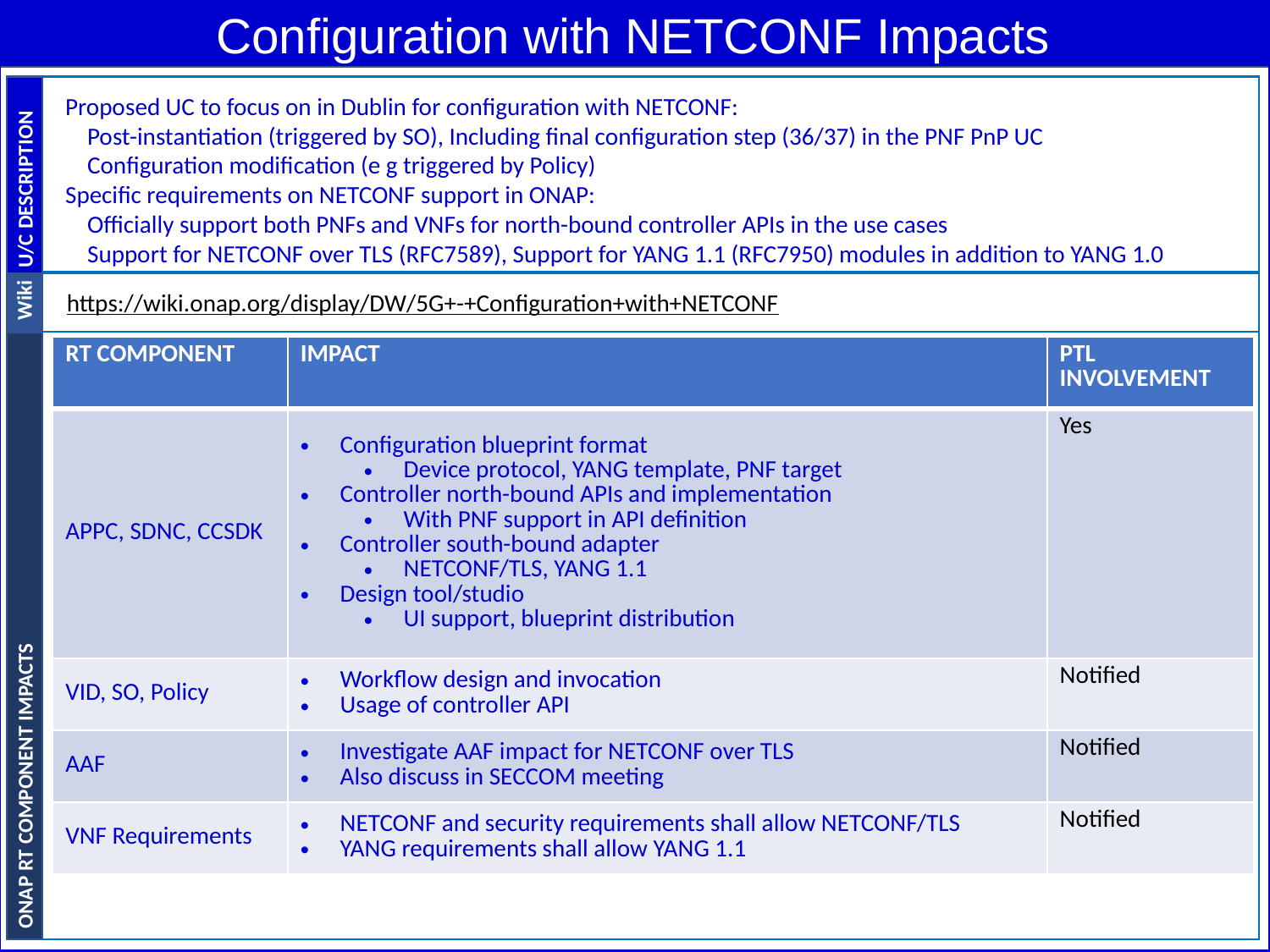

Configuration with NETCONF Impacts

U/C DESCRIPTION

Proposed UC to focus on in Dublin for configuration with NETCONF:
    Post-instantiation (triggered by SO), Including final configuration step (36/37) in the PNF PnP UC
    Configuration modification (e g triggered by Policy)
Specific requirements on NETCONF support in ONAP:
    Officially support both PNFs and VNFs for north-bound controller APIs in the use cases
    Support for NETCONF over TLS (RFC7589), Support for YANG 1.1 (RFC7950) modules in addition to YANG 1.0

Wiki

https://wiki.onap.org/display/DW/5G+-+Configuration+with+NETCONF

ONAP RT COMPONENT IMPACTS
| RT COMPONENT | IMPACT | PTL INVOLVEMENT |
| --- | --- | --- |
| APPC, SDNC, CCSDK | Configuration blueprint format Device protocol, YANG template, PNF target Controller north-bound APIs and implementation With PNF support in API definition Controller south-bound adapter NETCONF/TLS, YANG 1.1 Design tool/studio UI support, blueprint distribution | Yes |
| VID, SO, Policy | Workflow design and invocation Usage of controller API | Notified |
| AAF | Investigate AAF impact for NETCONF over TLS Also discuss in SECCOM meeting | Notified |
| VNF Requirements | NETCONF and security requirements shall allow NETCONF/TLS YANG requirements shall allow YANG 1.1 | Notified |